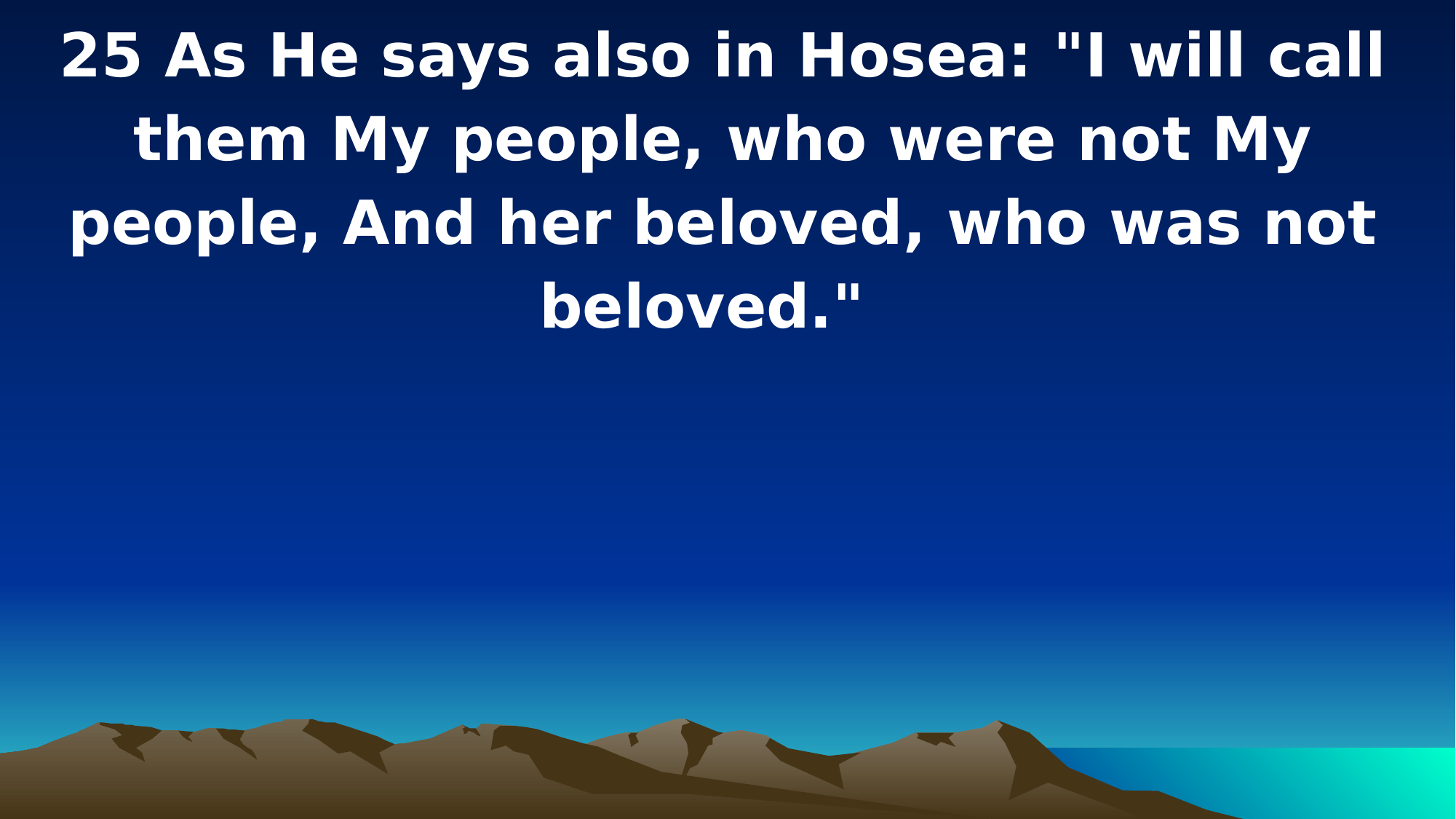

25 As He says also in Hosea: "I will call them My people, who were not My people, And her beloved, who was not beloved."